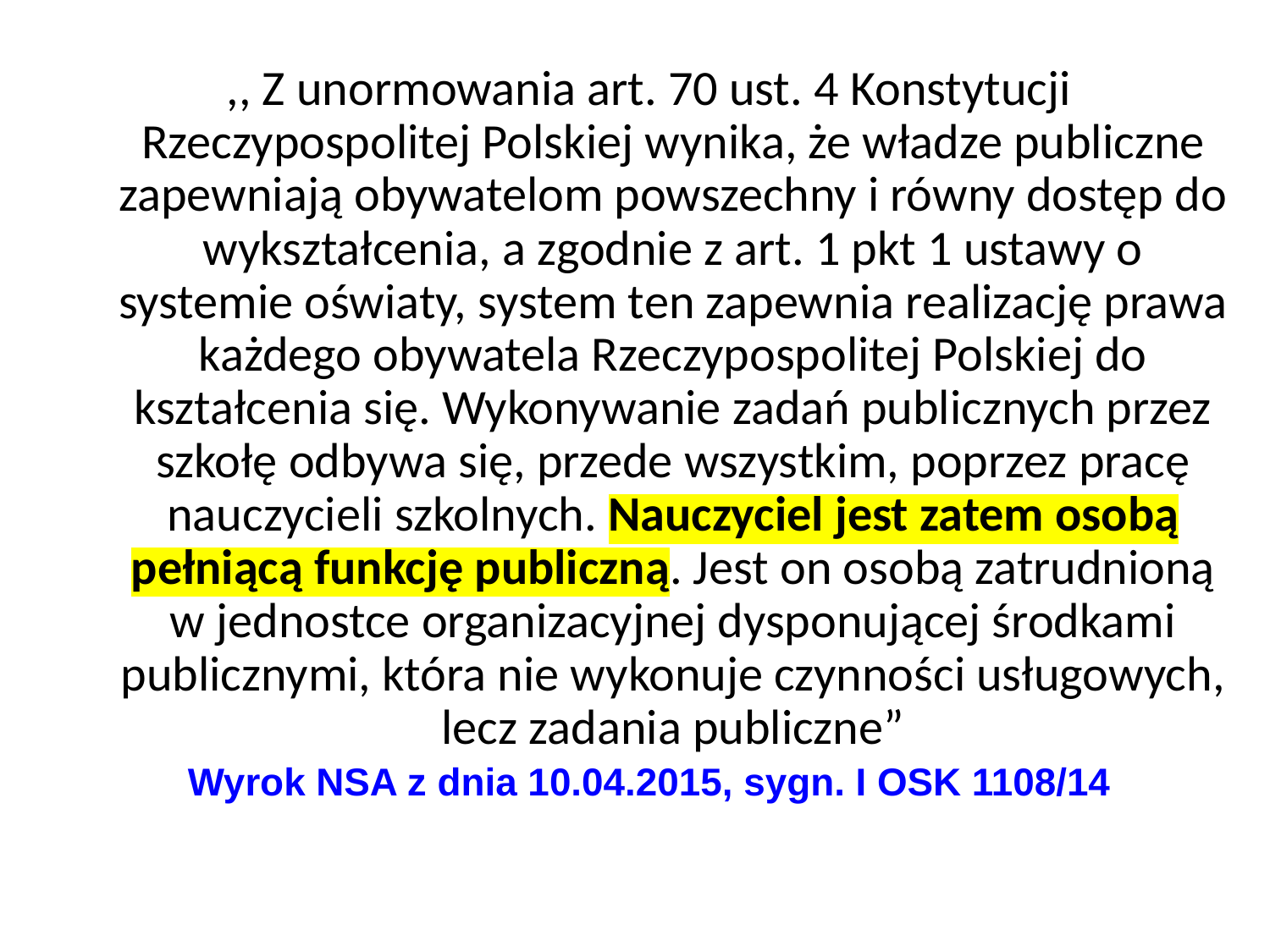

,, Z unormowania art. 70 ust. 4 Konstytucji Rzeczypospolitej Polskiej wynika, że władze publiczne zapewniają obywatelom powszechny i równy dostęp do wykształcenia, a zgodnie z art. 1 pkt 1 ustawy o systemie oświaty, system ten zapewnia realizację prawa każdego obywatela Rzeczypospolitej Polskiej do kształcenia się. Wykonywanie zadań publicznych przez szkołę odbywa się, przede wszystkim, poprzez pracę nauczycieli szkolnych. Nauczyciel jest zatem osobą pełniącą funkcję publiczną. Jest on osobą zatrudnioną w jednostce organizacyjnej dysponującej środkami publicznymi, która nie wykonuje czynności usługowych, lecz zadania publiczne”
Wyrok NSA z dnia 10.04.2015, sygn. I OSK 1108/14